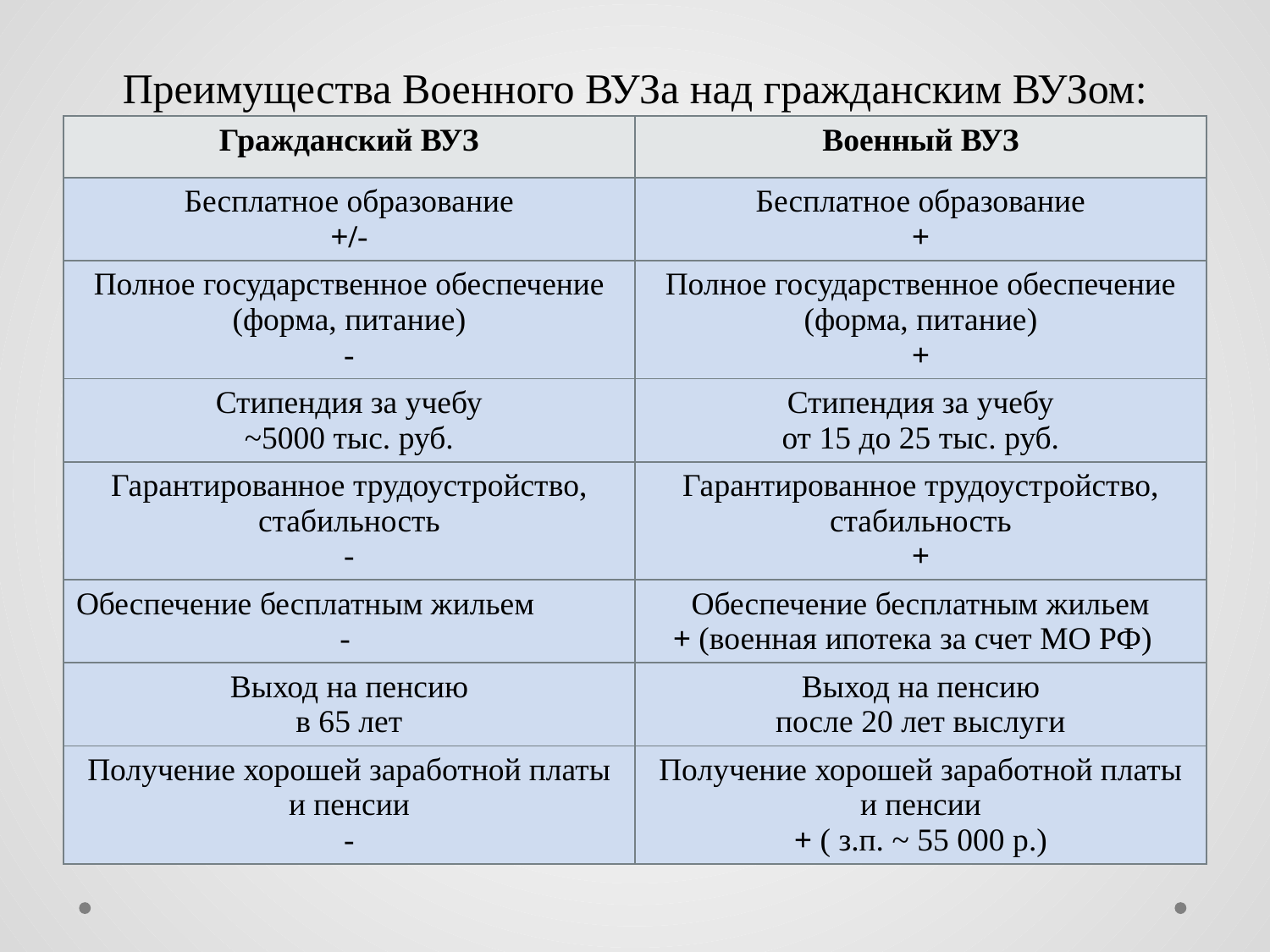

# Преимущества Военного ВУЗа над гражданским ВУЗом:
| Гражданский ВУЗ | Военный ВУЗ |
| --- | --- |
| Бесплатное образование +/- | Бесплатное образование + |
| Полное государственное обеспечение (форма, питание) - | Полное государственное обеспечение (форма, питание) + |
| Стипендия за учебу ~5000 тыс. руб. | Стипендия за учебу от 15 до 25 тыс. руб. |
| Гарантированное трудоустройство, стабильность - | Гарантированное трудоустройство, стабильность + |
| Обеспечение бесплатным жильем - | Обеспечение бесплатным жильем + (военная ипотека за счет МО РФ) |
| Выход на пенсию в 65 лет | Выход на пенсию после 20 лет выслуги |
| Получение хорошей заработной платы и пенсии - | Получение хорошей заработной платы и пенсии + ( з.п. ~ 55 000 р.) |